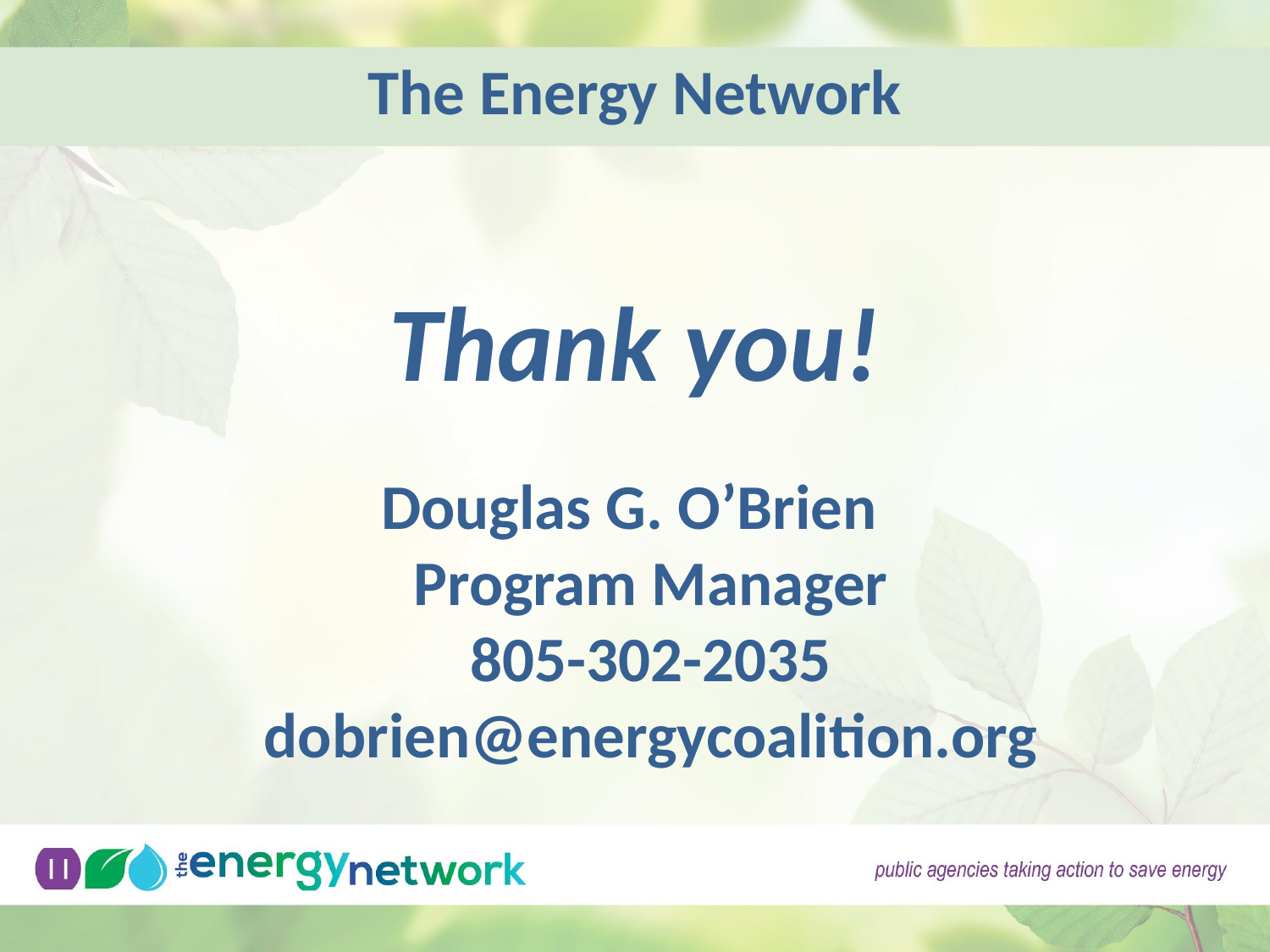

# The Energy Network
Thank you!

Douglas G. O’Brien
Program Manager
805-302-2035
dobrien@energycoalition.org